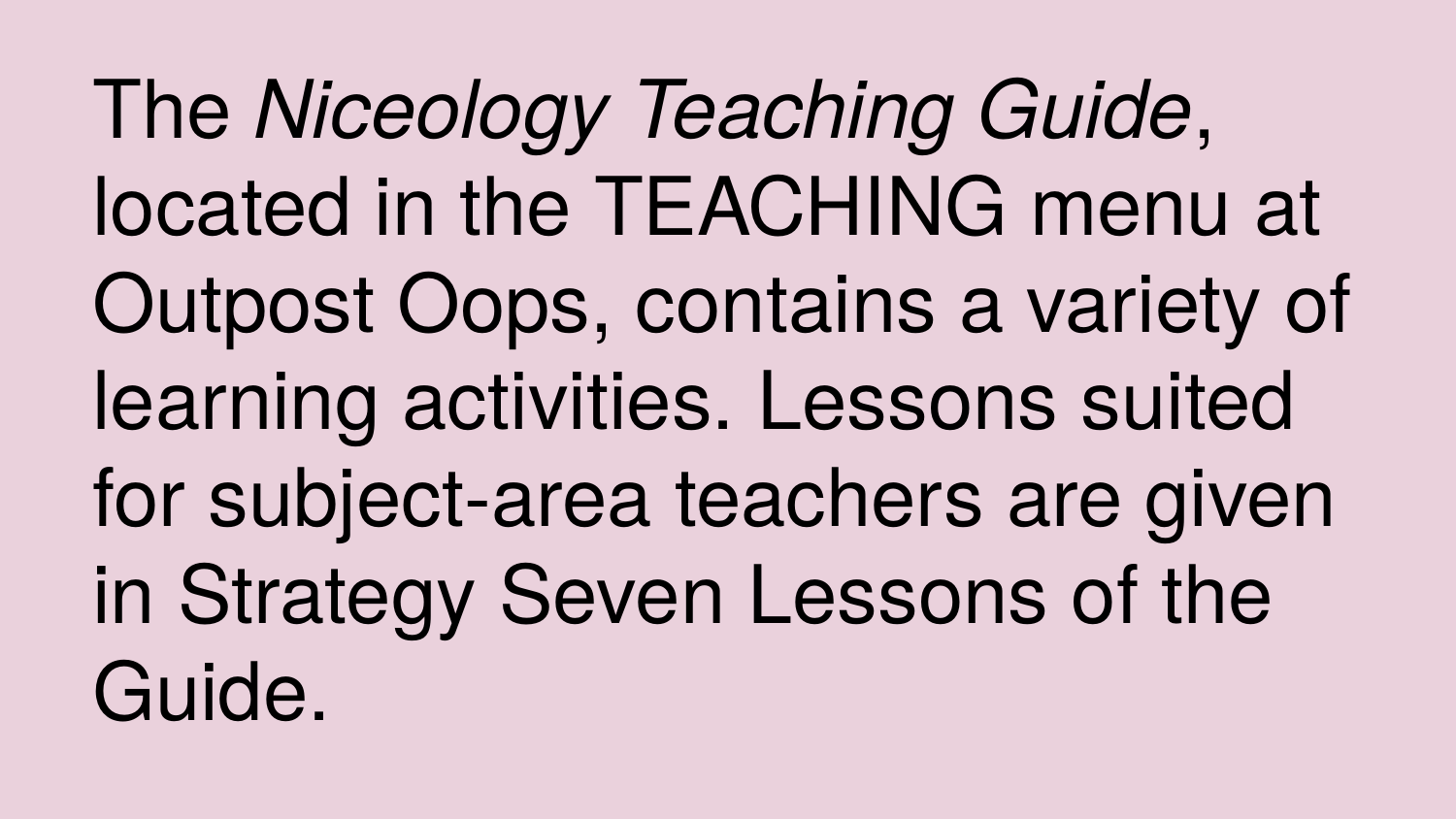

# The Niceology Teaching Guide, located in the TEACHING menu at Outpost Oops, contains a variety of learning activities. Lessons suited for subject-area teachers are given in Strategy Seven Lessons of the Guide.